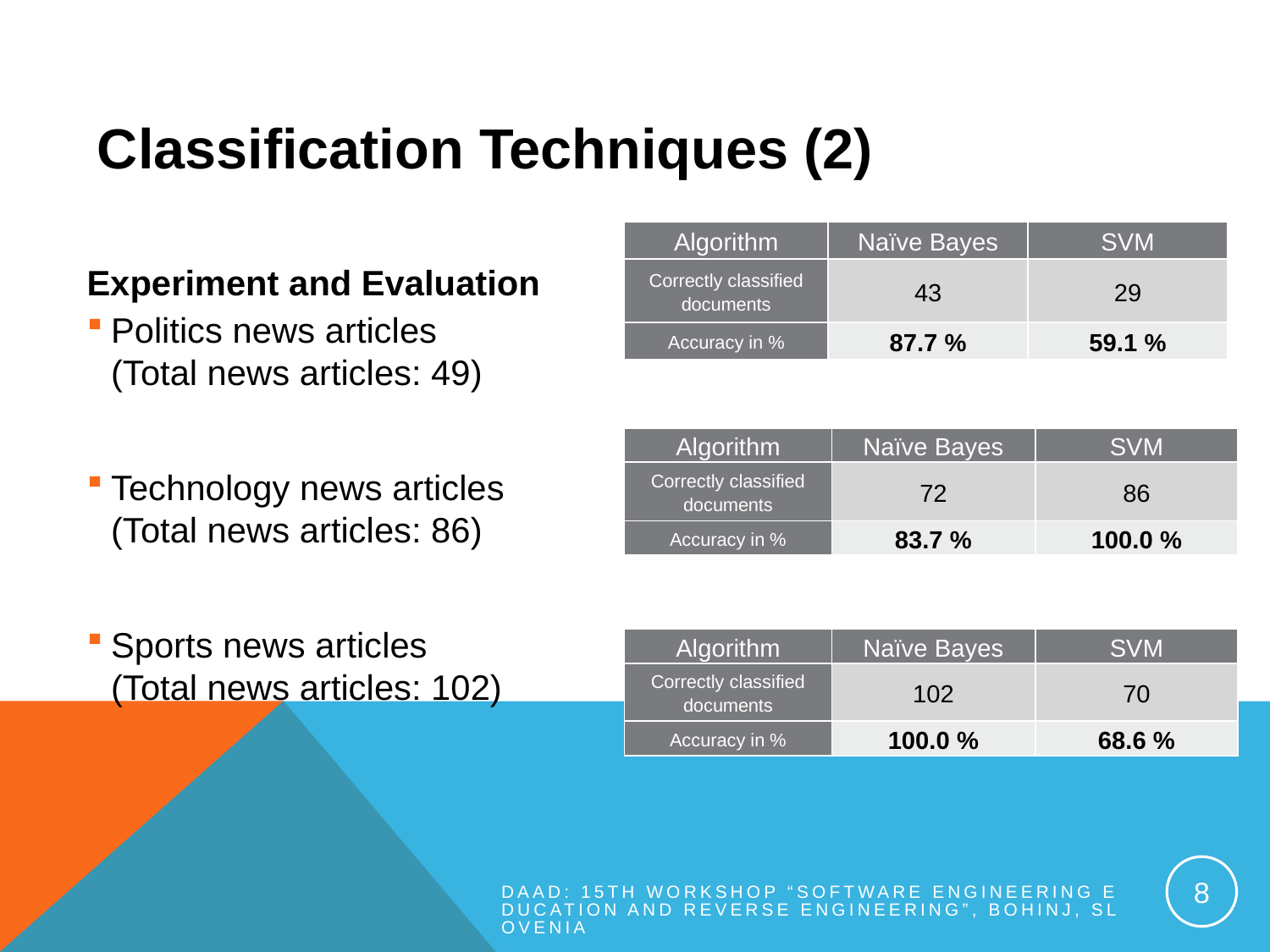

Classification Techniques (2)
| Algorithm | Naïve Bayes | SVM |
| --- | --- | --- |
| Correctly classified documents | 43 | 29 |
| Accuracy in % | 87.7 % | 59.1 % |
Experiment and Evaluation
Politics news articles
(Total news articles: 49)

Technology news articles
(Total news articles: 86)

Sports news articles
(Total news articles: 102)
| Algorithm | Naïve Bayes | SVM |
| --- | --- | --- |
| Correctly classified documents | 72 | 86 |
| Accuracy in % | 83.7 % | 100.0 % |
| Algorithm | Naïve Bayes | SVM |
| --- | --- | --- |
| Correctly classified documents | 102 | 70 |
| Accuracy in % | 100.0 % | 68.6 % |
8
DAAD: 15th Workshop “Software Engineering Education and Reverse Engineering”, Bohinj, Slovenia